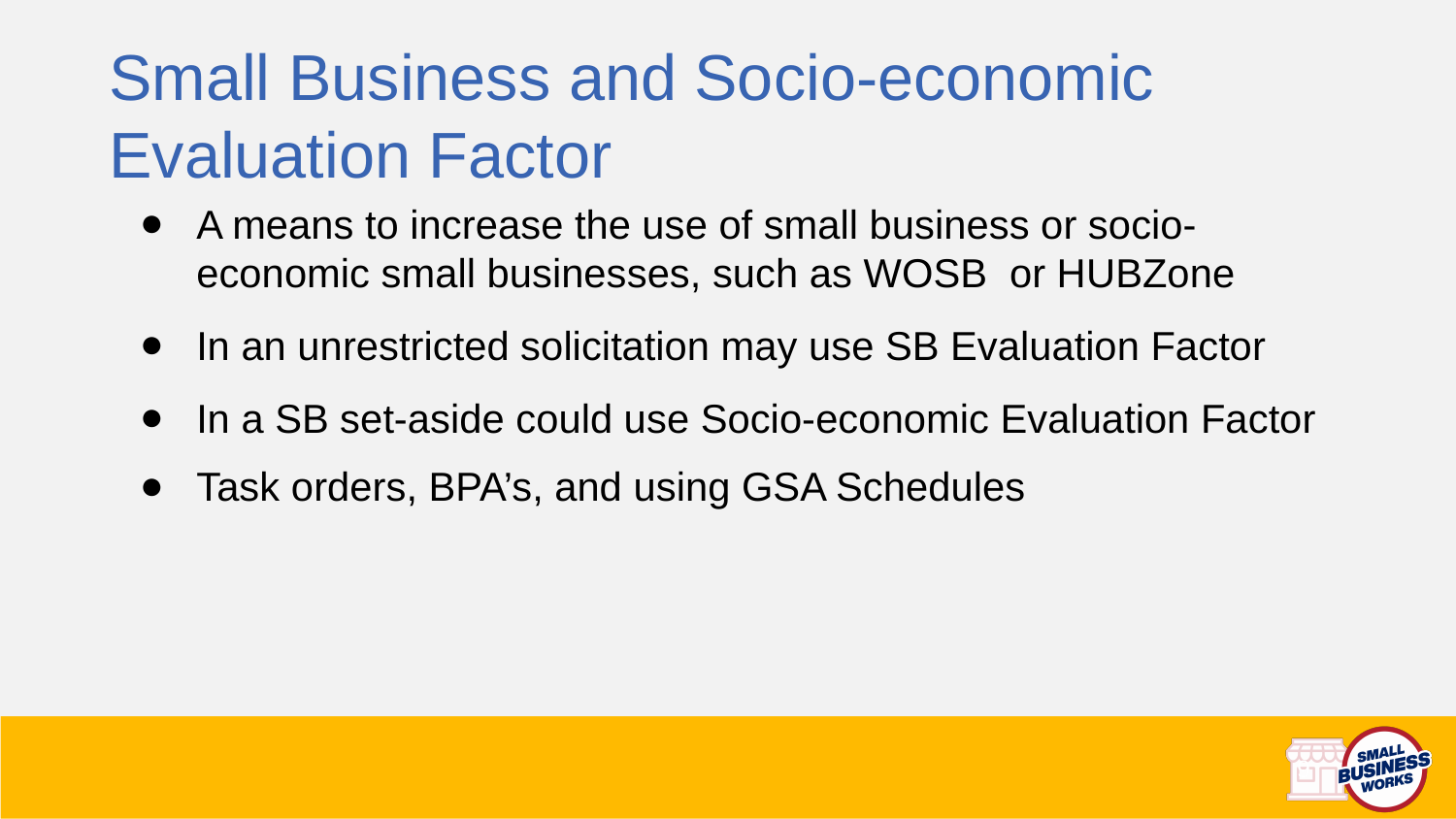

Small Business and Socio-economic Evaluation Factor
A means to increase the use of small business or socio-economic small businesses, such as WOSB  or HUBZone
In an unrestricted solicitation may use SB Evaluation Factor
In a SB set-aside could use Socio-economic Evaluation Factor
Task orders, BPA’s, and using GSA Schedules

9